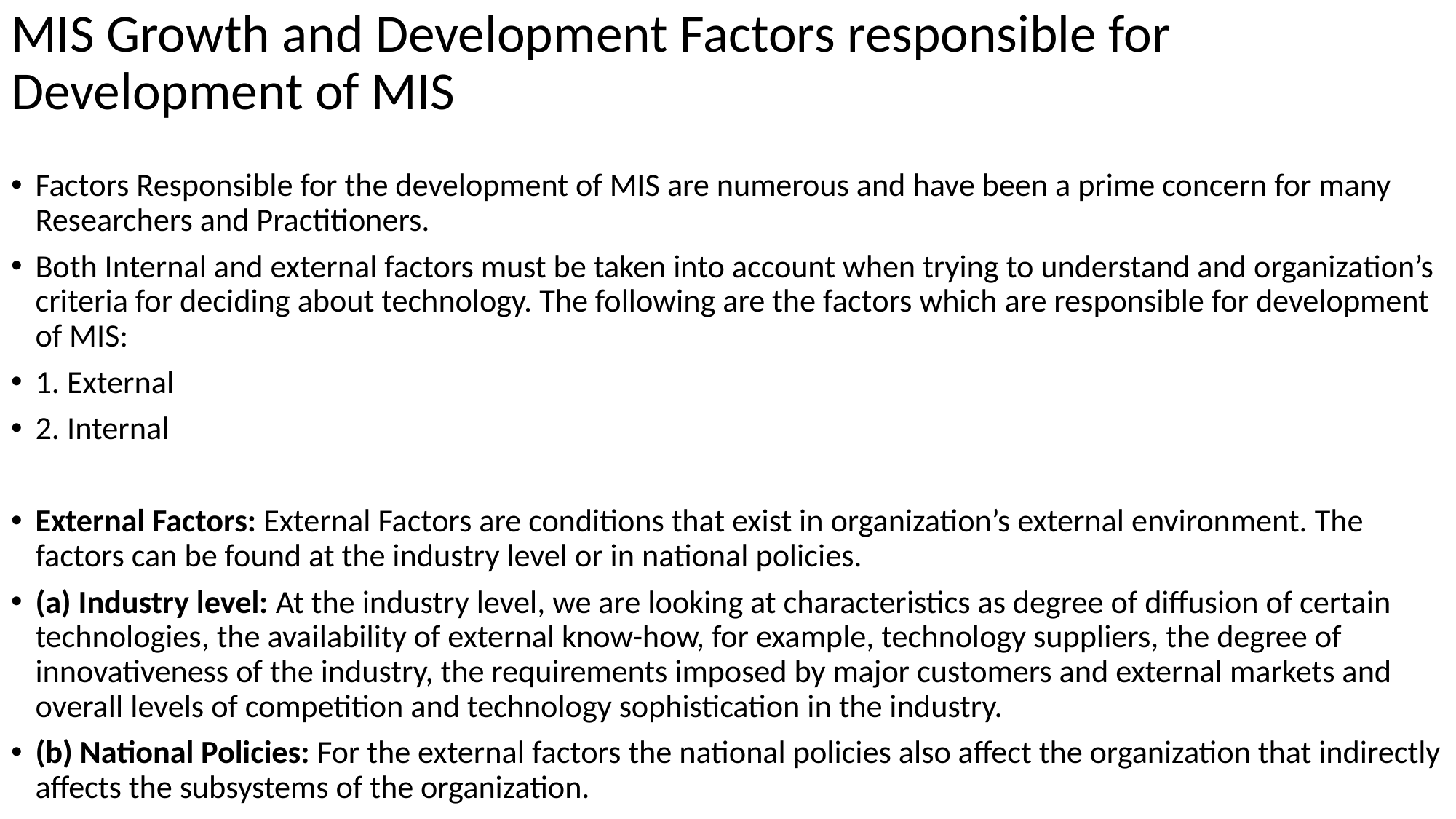

# MIS Growth and Development Factors responsible for Development of MIS
Factors Responsible for the development of MIS are numerous and have been a prime concern for many Researchers and Practitioners.
Both Internal and external factors must be taken into account when trying to understand and organization’s criteria for deciding about technology. The following are the factors which are responsible for development of MIS:
1. External
2. Internal

External Factors: External Factors are conditions that exist in organization’s external environment. The factors can be found at the industry level or in national policies.
(a) Industry level: At the industry level, we are looking at characteristics as degree of diffusion of certain technologies, the availability of external know-how, for example, technology suppliers, the degree of innovativeness of the industry, the requirements imposed by major customers and external markets and overall levels of competition and technology sophistication in the industry.
(b) National Policies: For the external factors the national policies also affect the organization that indirectly affects the subsystems of the organization.